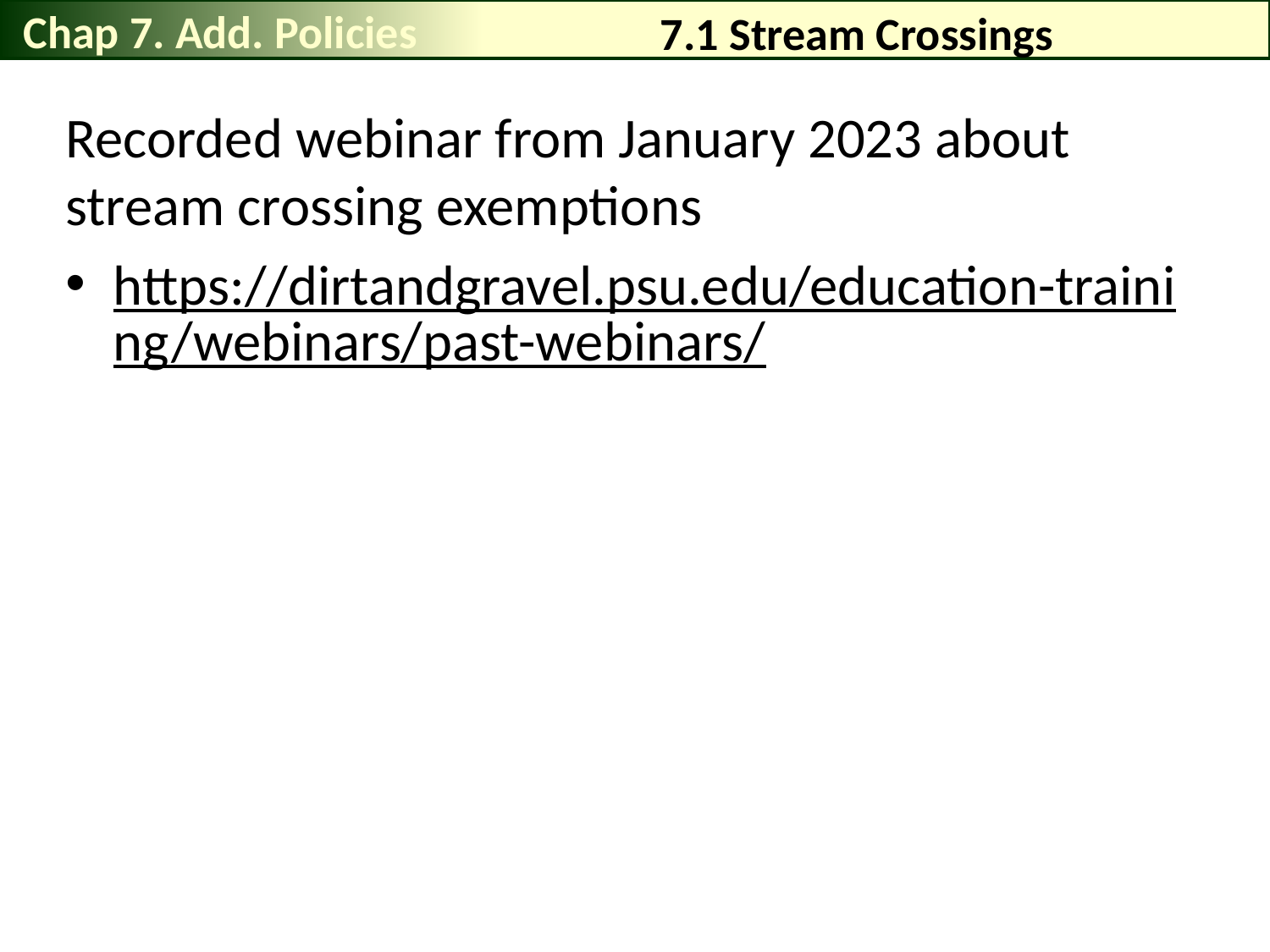

Chap 7. Add. Policies
# 7.1 Stream Crossings
Recorded webinar from January 2023 about stream crossing exemptions
https://dirtandgravel.psu.edu/education-training/webinars/past-webinars/